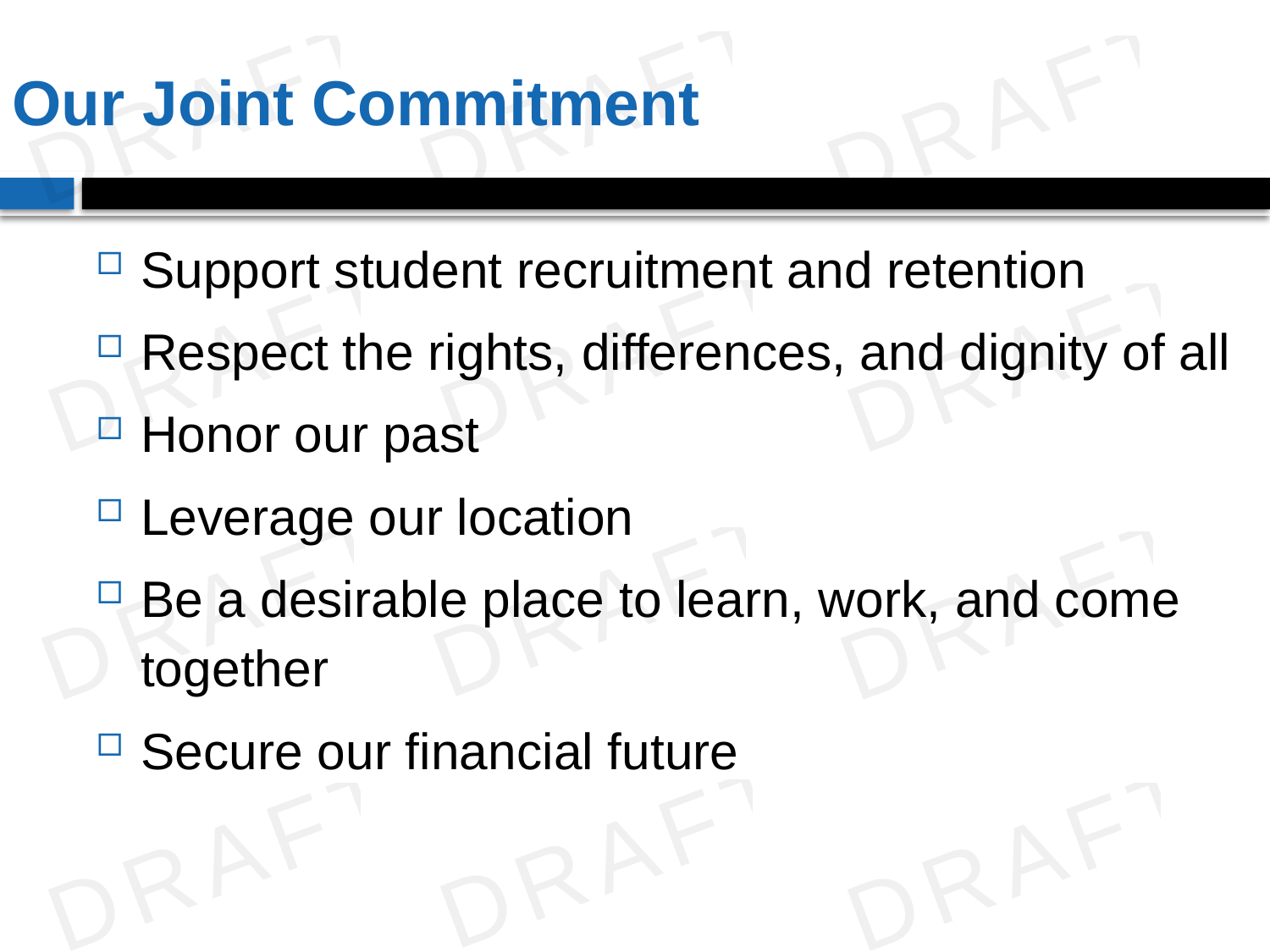

# Our Joint Commitment
Support student recruitment and retention
Respect the rights, differences, and dignity of all
Honor our past
Leverage our location
Be a desirable place to learn, work, and come together
Secure our financial future